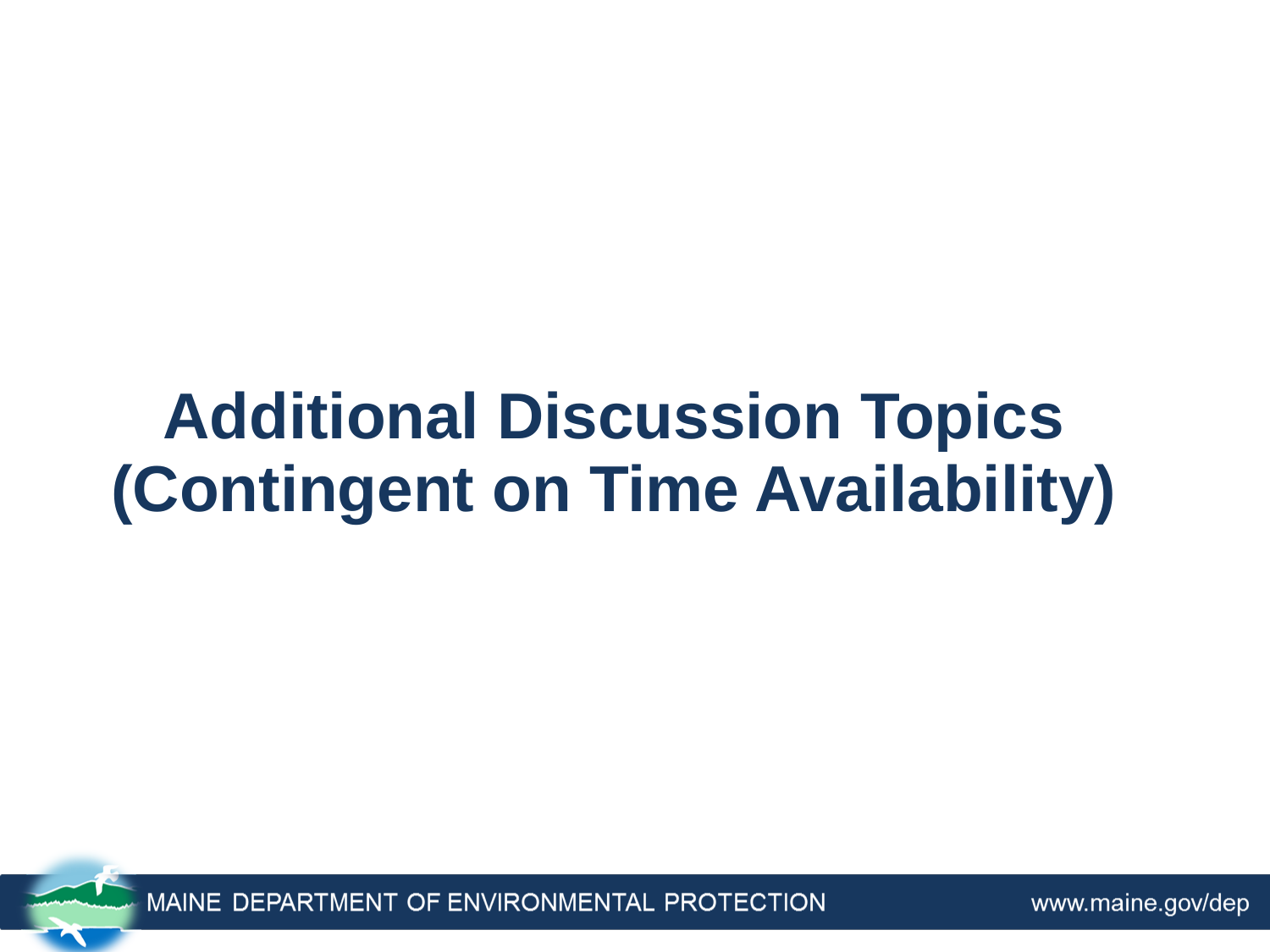

# Additional Discussion Topics (Contingent on Time Availability)